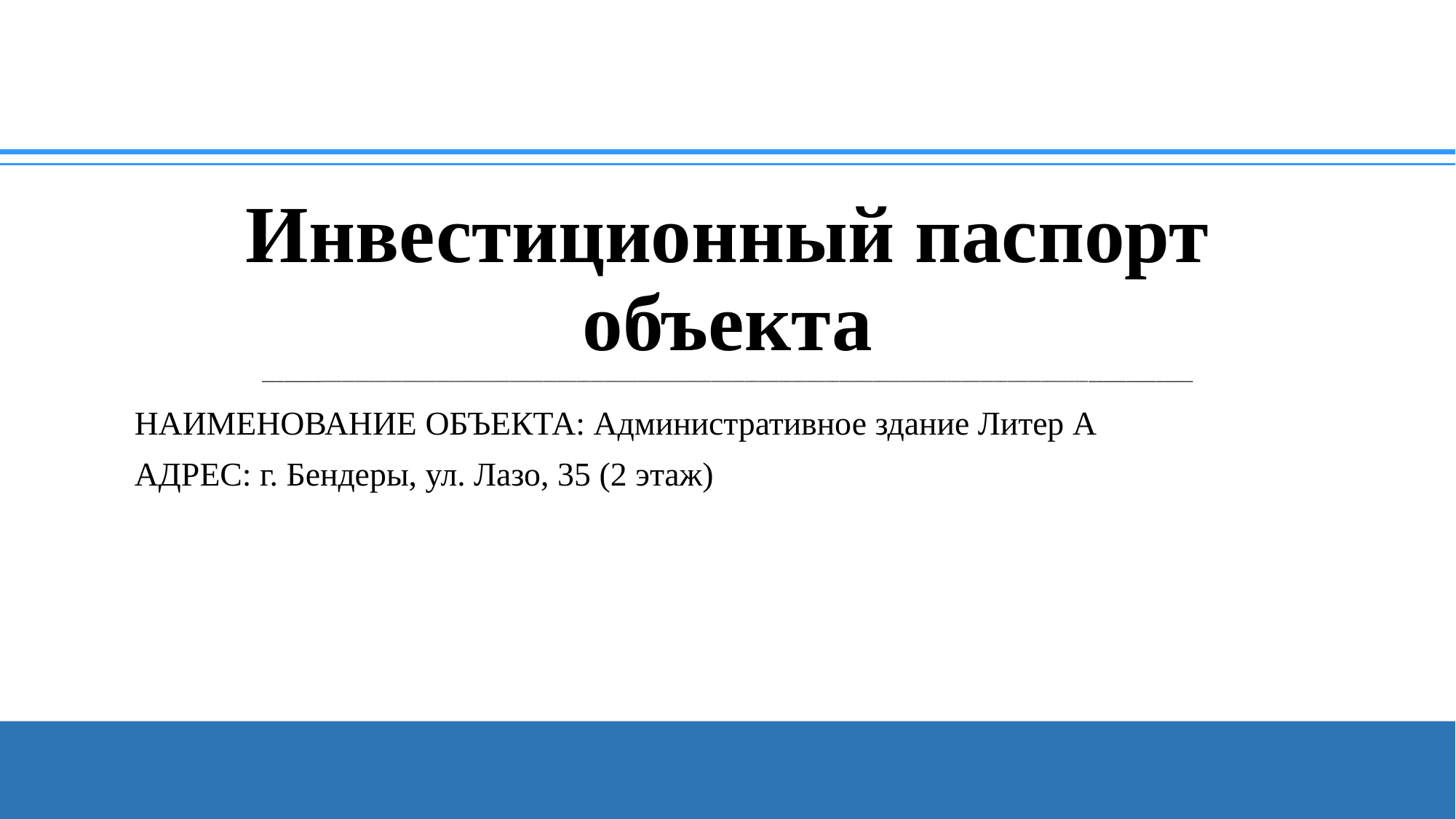

# Инвестиционный паспорт объекта ________________________________________________________________________________________________________________________________________
НАИМЕНОВАНИЕ ОБЪЕКТА: Административное здание Литер А
АДРЕС: г. Бендеры, ул. Лазо, 35 (2 этаж)